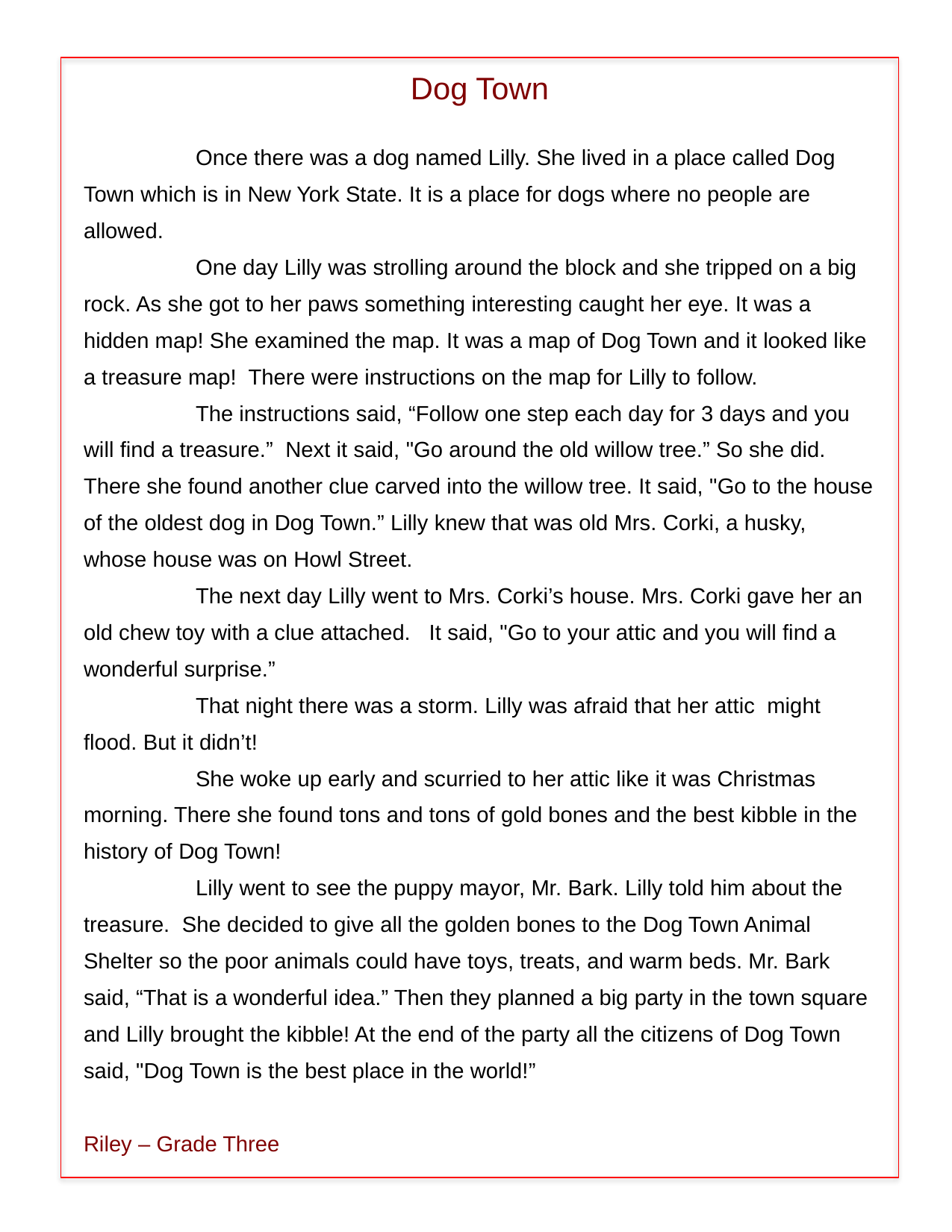

Dog Town
	Once there was a dog named Lilly. She lived in a place called Dog Town which is in New York State. It is a place for dogs where no people are allowed.
	One day Lilly was strolling around the block and she tripped on a big rock. As she got to her paws something interesting caught her eye. It was a hidden map! She examined the map. It was a map of Dog Town and it looked like a treasure map!  There were instructions on the map for Lilly to follow.
	The instructions said, “Follow one step each day for 3 days and you will find a treasure.”  Next it said, "Go around the old willow tree.” So she did. There she found another clue carved into the willow tree. It said, "Go to the house of the oldest dog in Dog Town.” Lilly knew that was old Mrs. Corki, a husky, whose house was on Howl Street.
	The next day Lilly went to Mrs. Corki’s house. Mrs. Corki gave her an old chew toy with a clue attached.   It said, "Go to your attic and you will find a wonderful surprise.”
	That night there was a storm. Lilly was afraid that her attic  might flood. But it didn’t!
	She woke up early and scurried to her attic like it was Christmas morning. There she found tons and tons of gold bones and the best kibble in the history of Dog Town!
	Lilly went to see the puppy mayor, Mr. Bark. Lilly told him about the treasure.  She decided to give all the golden bones to the Dog Town Animal Shelter so the poor animals could have toys, treats, and warm beds. Mr. Bark said, “That is a wonderful idea.” Then they planned a big party in the town square and Lilly brought the kibble! At the end of the party all the citizens of Dog Town said, "Dog Town is the best place in the world!”

Riley – Grade Three